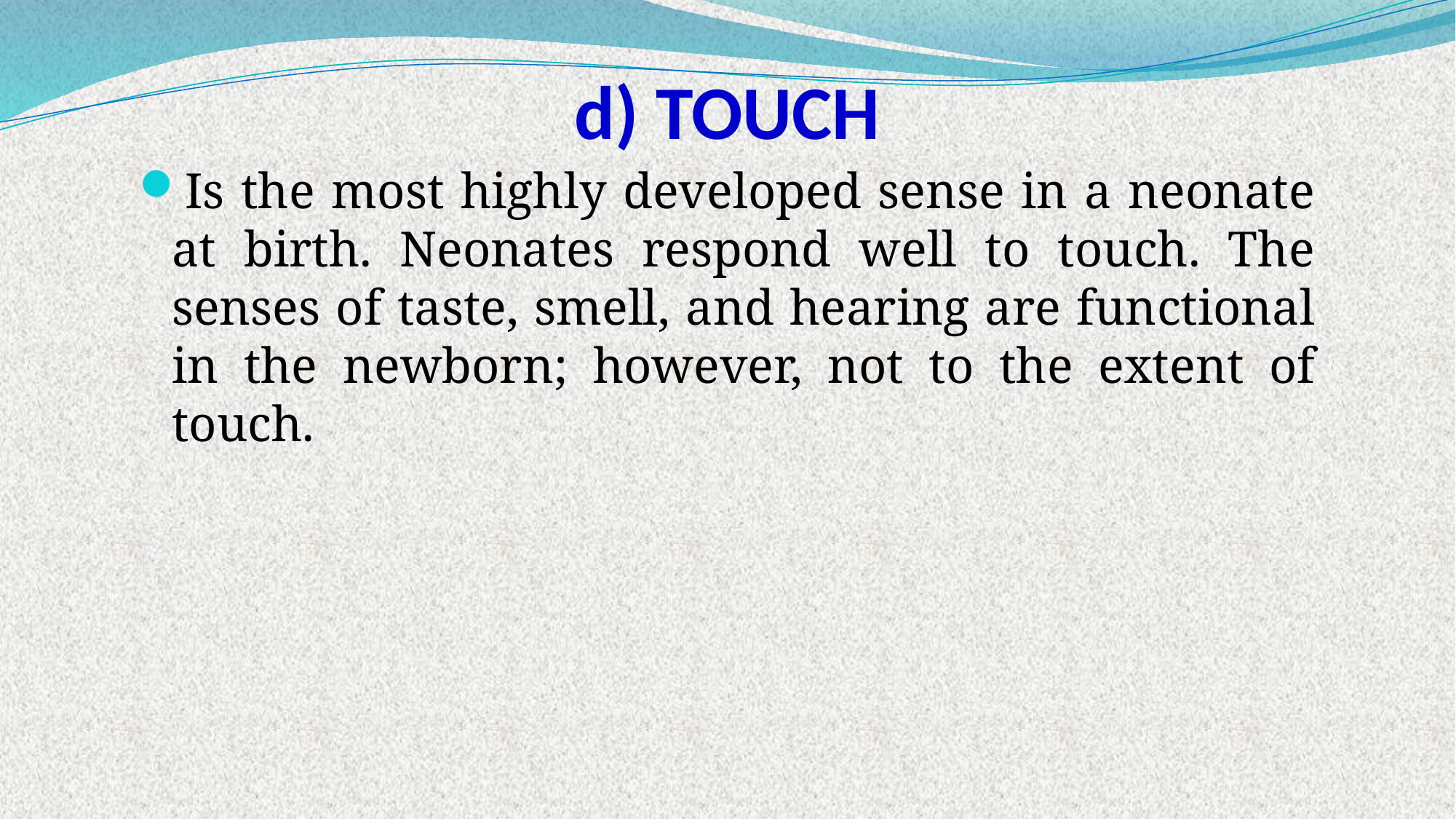

# d) TOUCH
Is the most highly developed sense in a neonate at birth. Neonates respond well to touch. The senses of taste, smell, and hearing are functional in the newborn; however, not to the extent of touch.